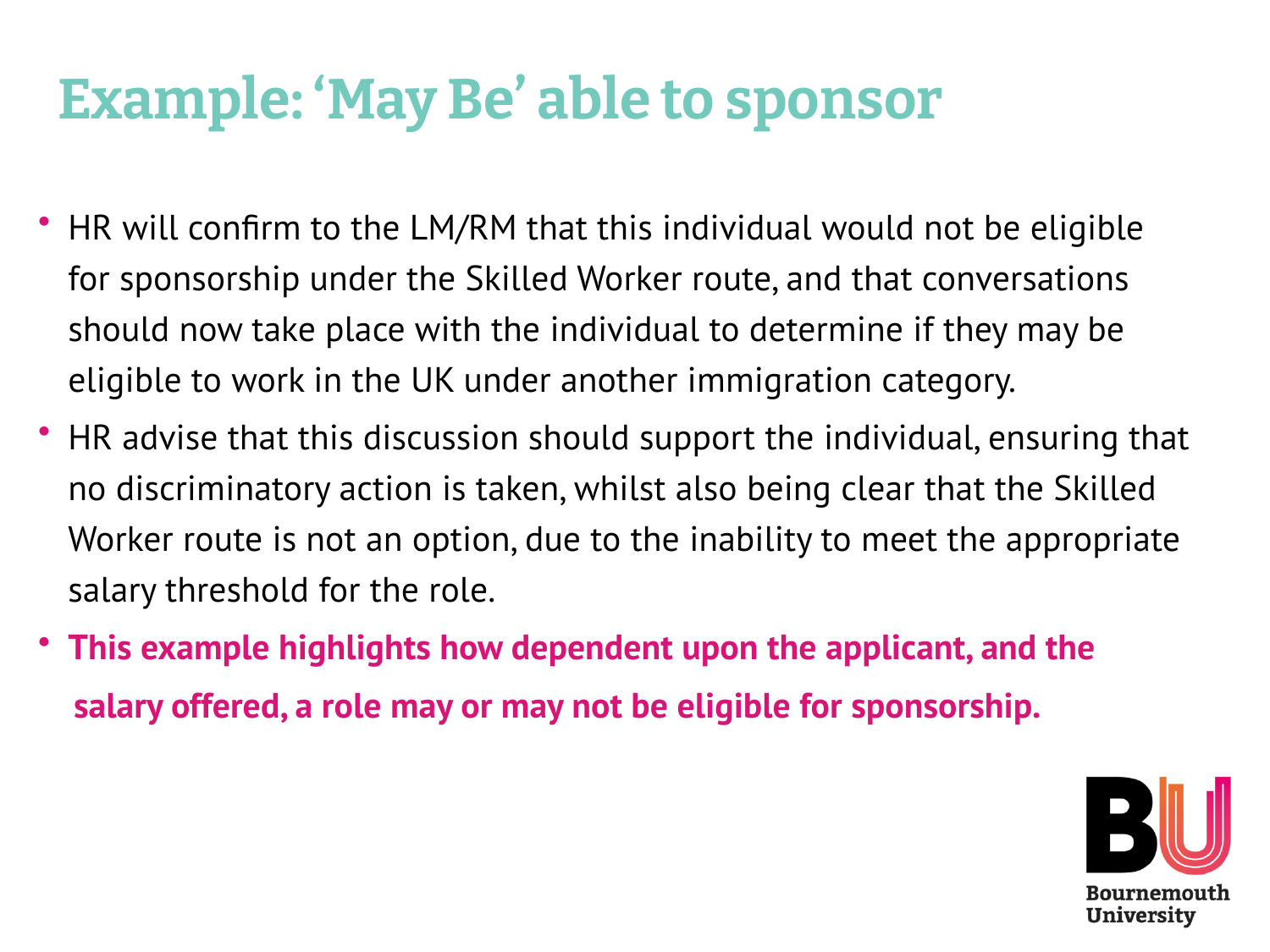

# Example: ‘May Be’ able to sponsor
HR will confirm to the LM/RM that this individual would not be eligible for sponsorship under the Skilled Worker route, and that conversations should now take place with the individual to determine if they may be eligible to work in the UK under another immigration category.
HR advise that this discussion should support the individual, ensuring that no discriminatory action is taken, whilst also being clear that the Skilled Worker route is not an option, due to the inability to meet the appropriate salary threshold for the role.
This example highlights how dependent upon the applicant, and the
    salary offered, a role may or may not be eligible for sponsorship.